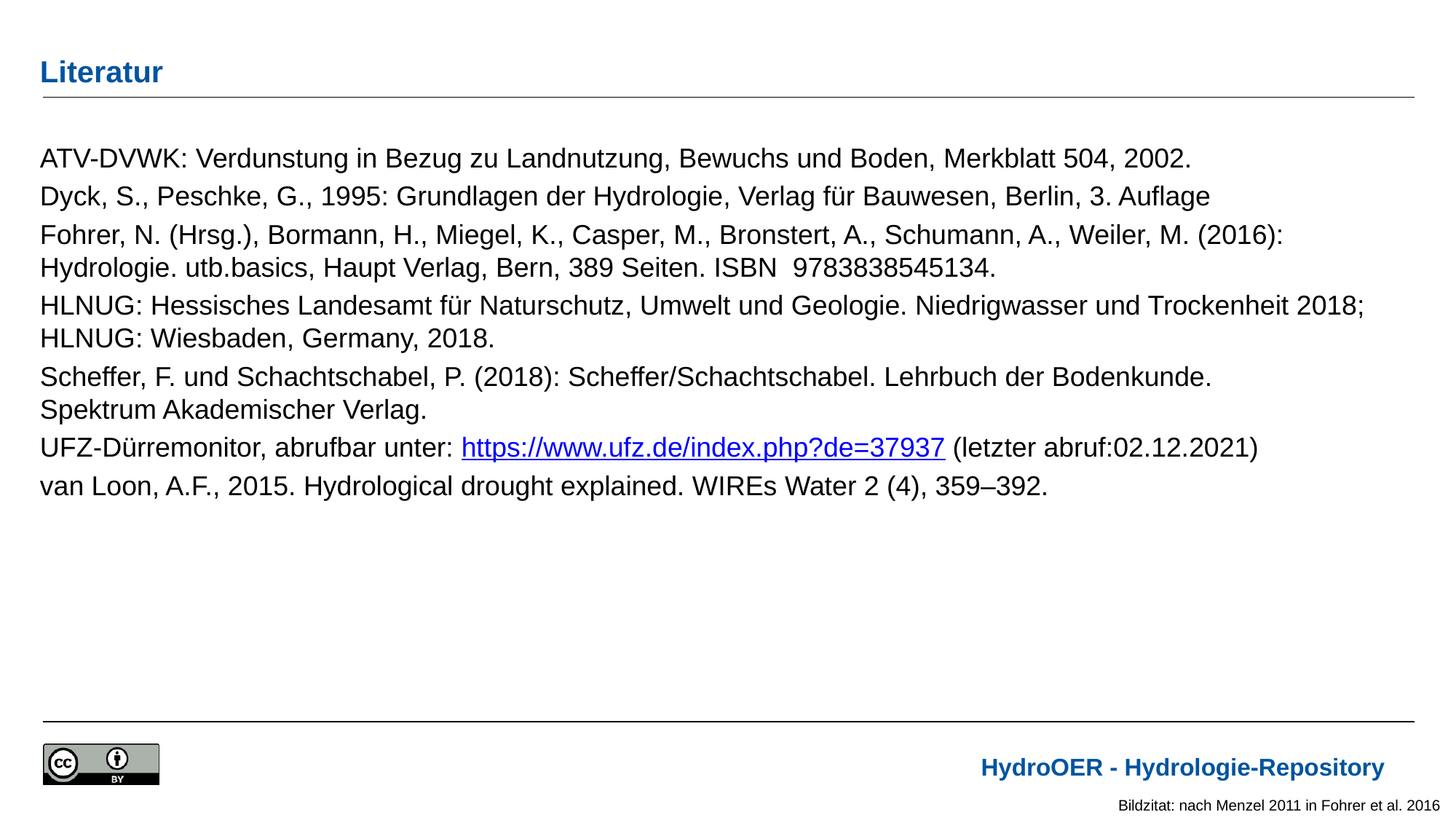

# Literatur
ATV-DVWK: Verdunstung in Bezug zu Landnutzung, Bewuchs und Boden, Merkblatt 504, 2002.
Dyck, S., Peschke, G., 1995: Grundlagen der Hydrologie, Verlag für Bauwesen, Berlin, 3. Auflage
Fohrer, N. (Hrsg.), Bormann, H., Miegel, K., Casper, M., Bronstert, A., Schumann, A., Weiler, M. (2016): Hydrologie. utb.basics, Haupt Verlag, Bern, 389 Seiten. ISBN  9783838545134.
HLNUG: Hessisches Landesamt für Naturschutz, Umwelt und Geologie. Niedrigwasser und Trockenheit 2018; HLNUG: Wiesbaden, Germany, 2018.
Scheffer, F. und Schachtschabel, P. (2018): Scheffer/Schachtschabel. Lehrbuch der Bodenkunde.
Spektrum Akademischer Verlag.
UFZ-Dürremonitor, abrufbar unter: https://www.ufz.de/index.php?de=37937 (letzter abruf:02.12.2021)
van Loon, A.F., 2015. Hydrological drought explained. WIREs Water 2 (4), 359–392.
Bildzitat: nach Menzel 2011 in Fohrer et al. 2016